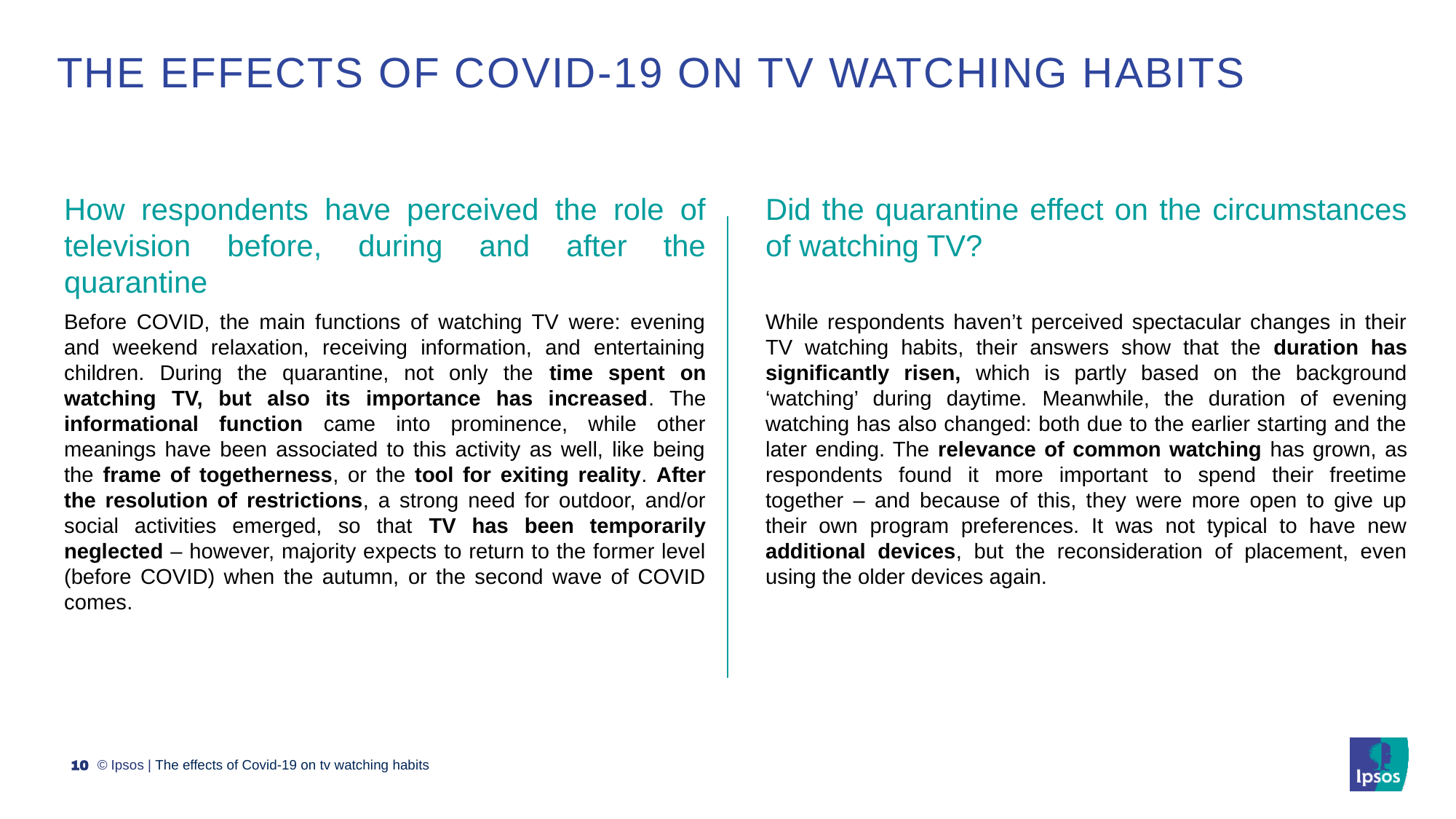

# The effects of Covid-19 on tv watching habits
How respondents have perceived the role of television before, during and after the quarantine
Before COVID, the main functions of watching TV were: evening and weekend relaxation, receiving information, and entertaining children. During the quarantine, not only the time spent on watching TV, but also its importance has increased. The informational function came into prominence, while other meanings have been associated to this activity as well, like being the frame of togetherness, or the tool for exiting reality. After the resolution of restrictions, a strong need for outdoor, and/or social activities emerged, so that TV has been temporarily neglected – however, majority expects to return to the former level (before COVID) when the autumn, or the second wave of COVID comes.
Did the quarantine effect on the circumstances of watching TV?
While respondents haven’t perceived spectacular changes in their TV watching habits, their answers show that the duration has significantly risen, which is partly based on the background ‘watching’ during daytime. Meanwhile, the duration of evening watching has also changed: both due to the earlier starting and the later ending. The relevance of common watching has grown, as respondents found it more important to spend their freetime together – and because of this, they were more open to give up their own program preferences. It was not typical to have new additional devices, but the reconsideration of placement, even using the older devices again.
10